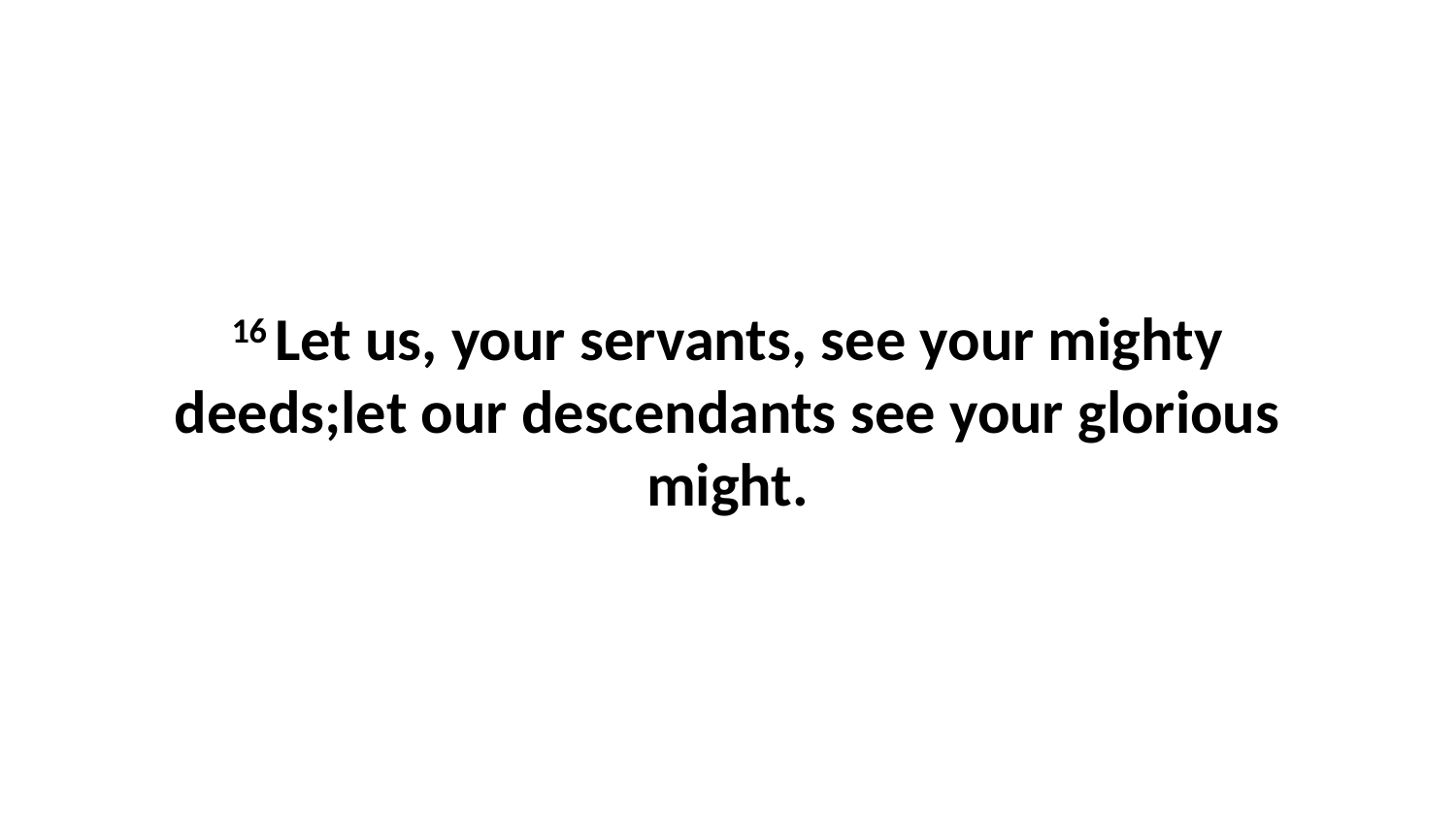

16 Let us, your servants, see your mighty deeds;let our descendants see your glorious might.